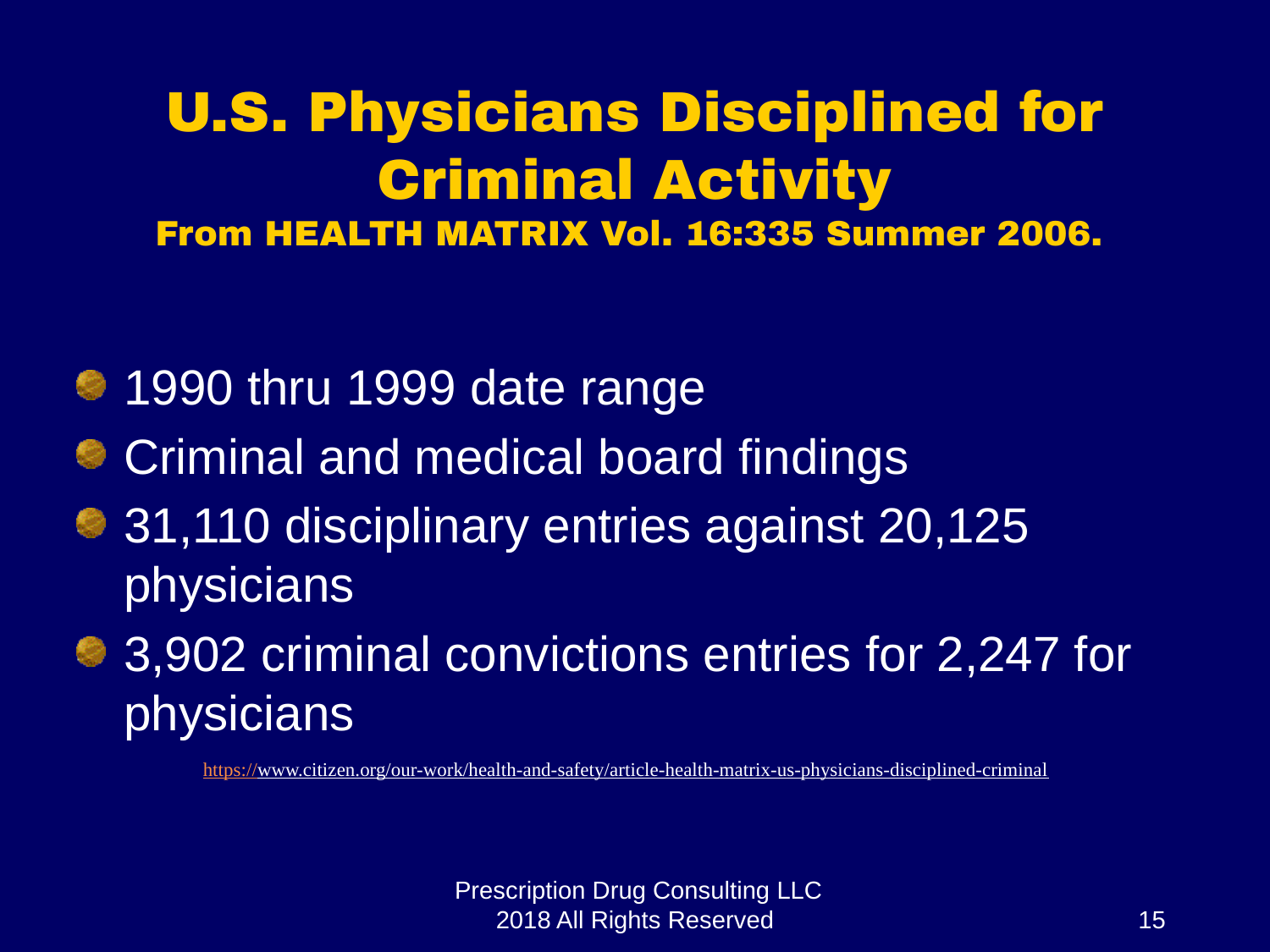

# U.S. Physicians Disciplined for Criminal Activity From HEALTH MATRIX Vol. 16:335 Summer 2006.
1990 thru 1999 date range
Criminal and medical board findings
31,110 disciplinary entries against 20,125 physicians
3,902 criminal convictions entries for 2,247 for physicians
https://www.citizen.org/our-work/health-and-safety/article-health-matrix-us-physicians-disciplined-criminal
Prescription Drug Consulting LLC 2018 All Rights Reserved
15